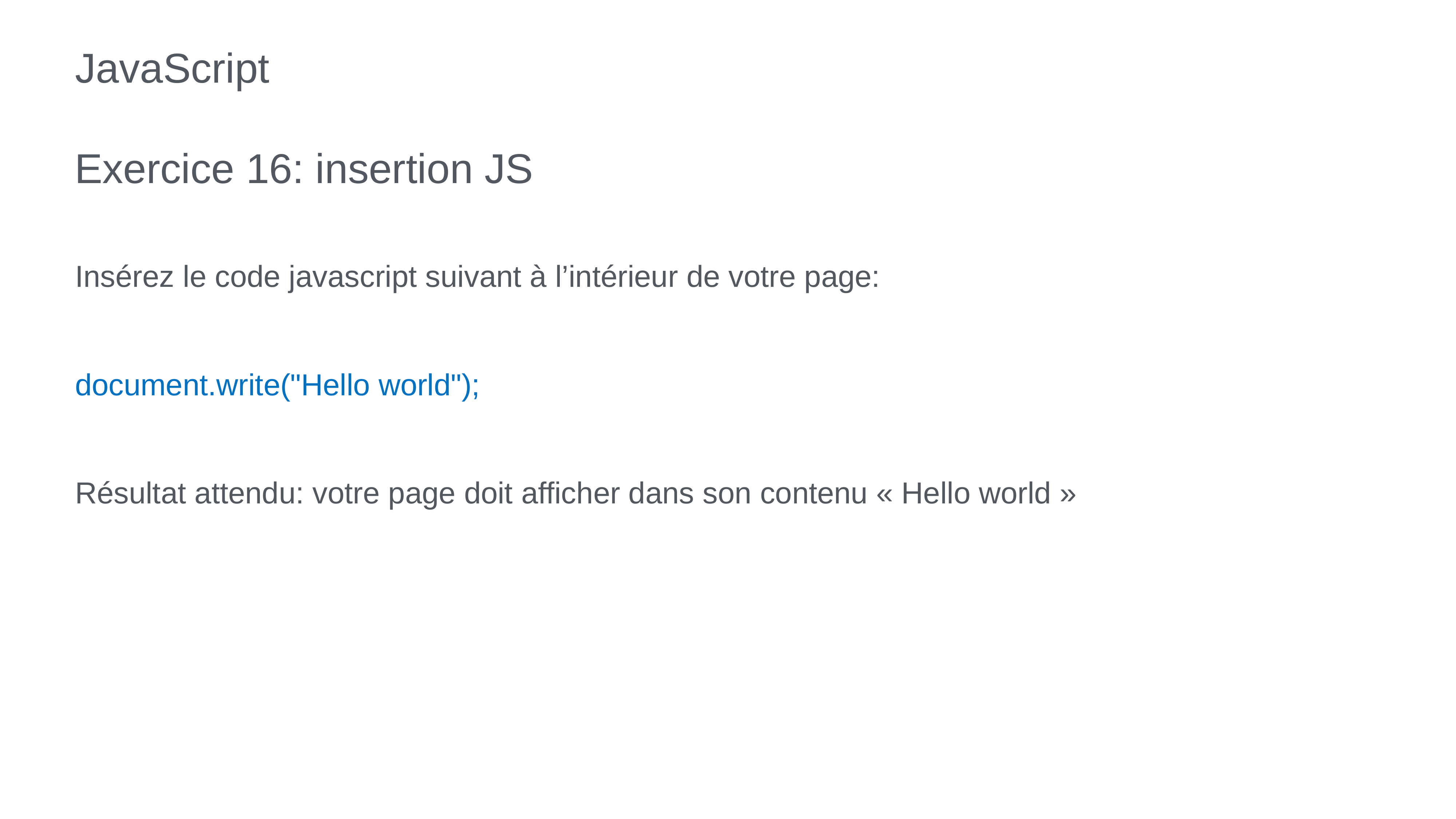

# JavaScript
Exercice 16: insertion JS
Insérez le code javascript suivant à l’intérieur de votre page:
document.write("Hello world");
Résultat attendu: votre page doit afficher dans son contenu « Hello world »